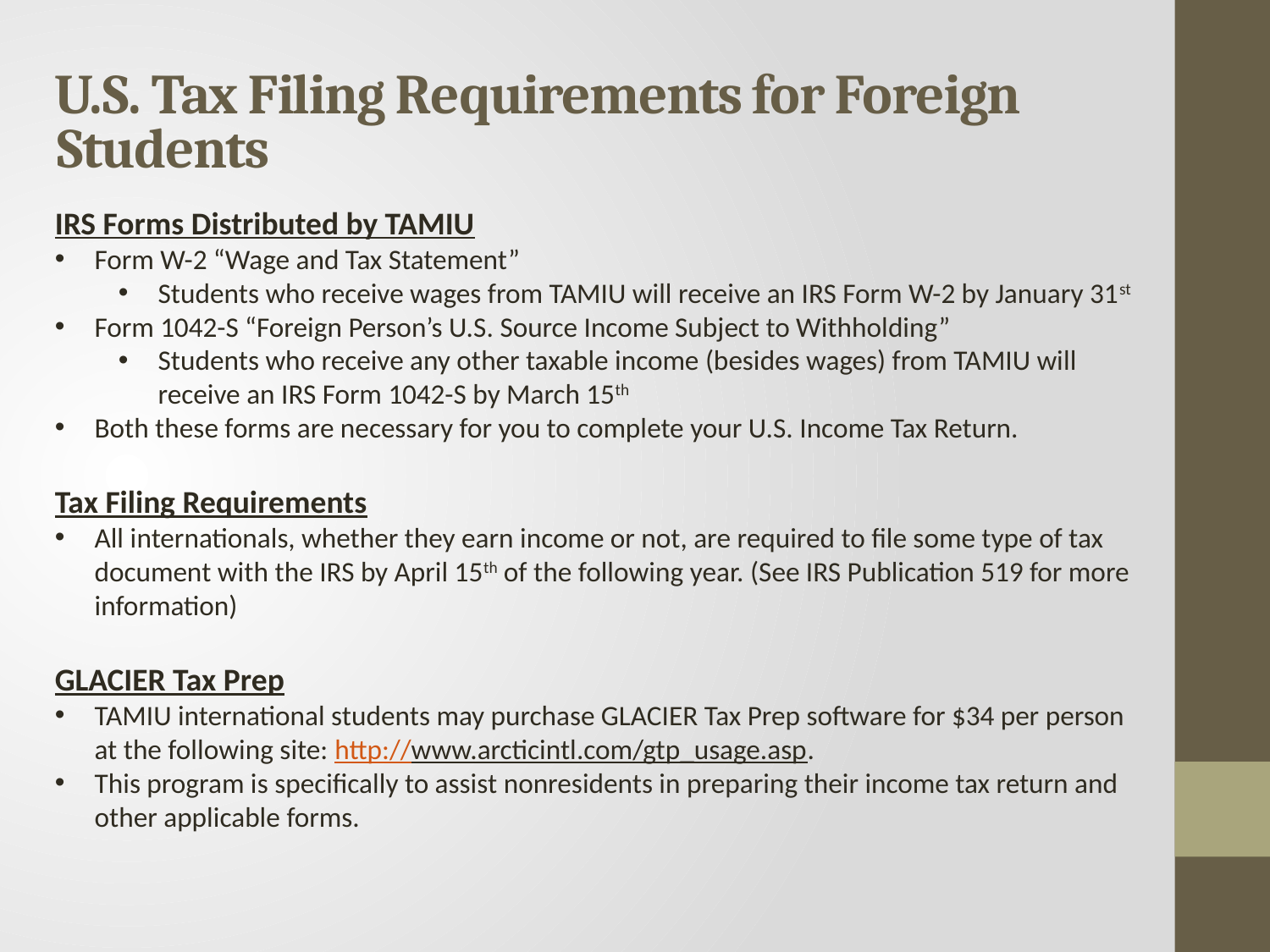

U.S. Tax Filing Requirements for Foreign Students
IRS Forms Distributed by TAMIU
Form W-2 “Wage and Tax Statement”
Students who receive wages from TAMIU will receive an IRS Form W-2 by January 31st
Form 1042-S “Foreign Person’s U.S. Source Income Subject to Withholding”
Students who receive any other taxable income (besides wages) from TAMIU will receive an IRS Form 1042-S by March 15th
Both these forms are necessary for you to complete your U.S. Income Tax Return.

Tax Filing Requirements
All internationals, whether they earn income or not, are required to file some type of tax document with the IRS by April 15th of the following year. (See IRS Publication 519 for more information)

GLACIER Tax Prep
TAMIU international students may purchase GLACIER Tax Prep software for $34 per person at the following site: http://www.arcticintl.com/gtp_usage.asp.
This program is specifically to assist nonresidents in preparing their income tax return and other applicable forms.